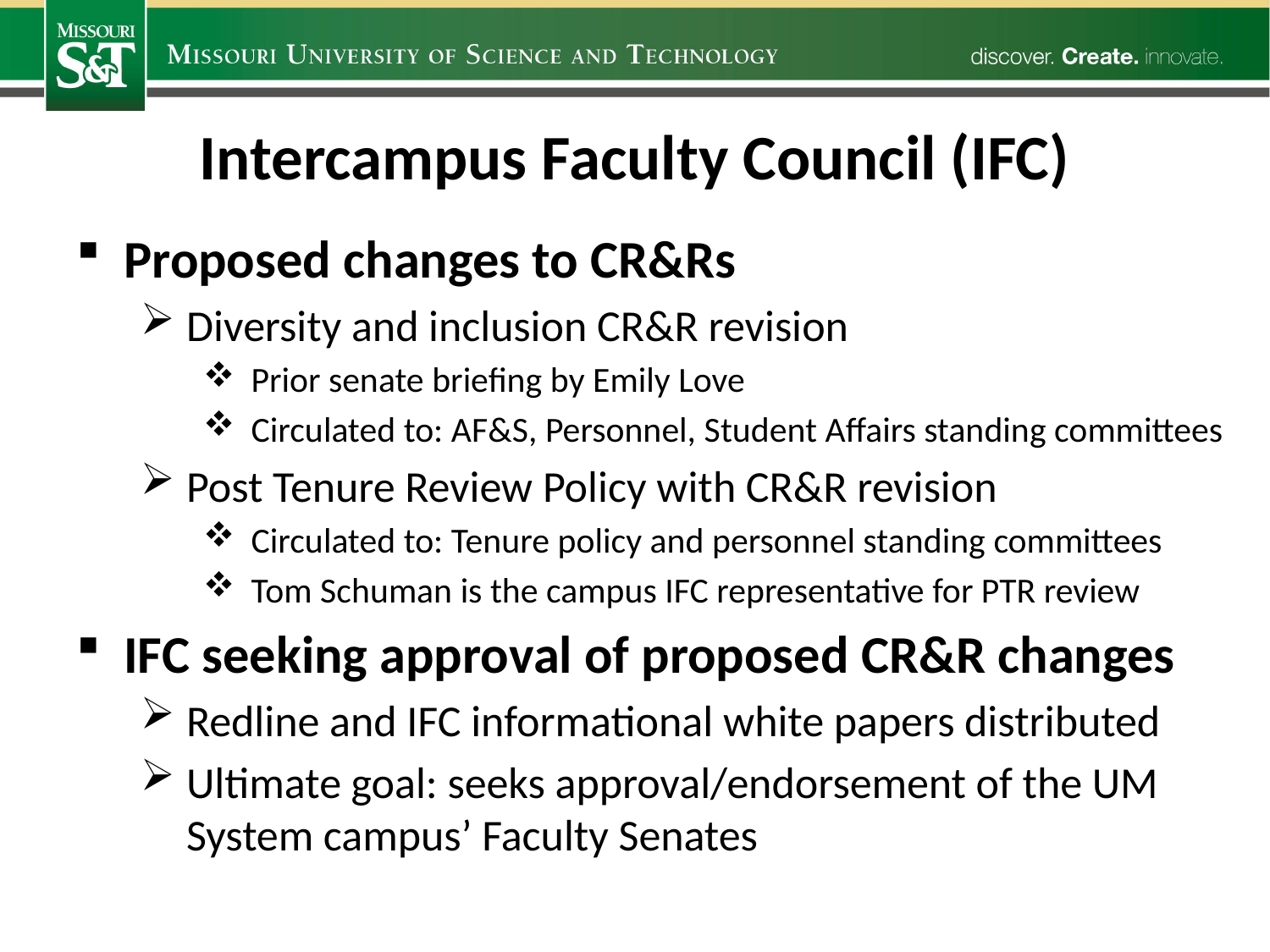

# Intercampus Faculty Council (IFC)
Proposed changes to CR&Rs
Diversity and inclusion CR&R revision
Prior senate briefing by Emily Love
Circulated to: AF&S, Personnel, Student Affairs standing committees
Post Tenure Review Policy with CR&R revision
Circulated to: Tenure policy and personnel standing committees
Tom Schuman is the campus IFC representative for PTR review
IFC seeking approval of proposed CR&R changes
Redline and IFC informational white papers distributed
Ultimate goal: seeks approval/endorsement of the UM System campus’ Faculty Senates